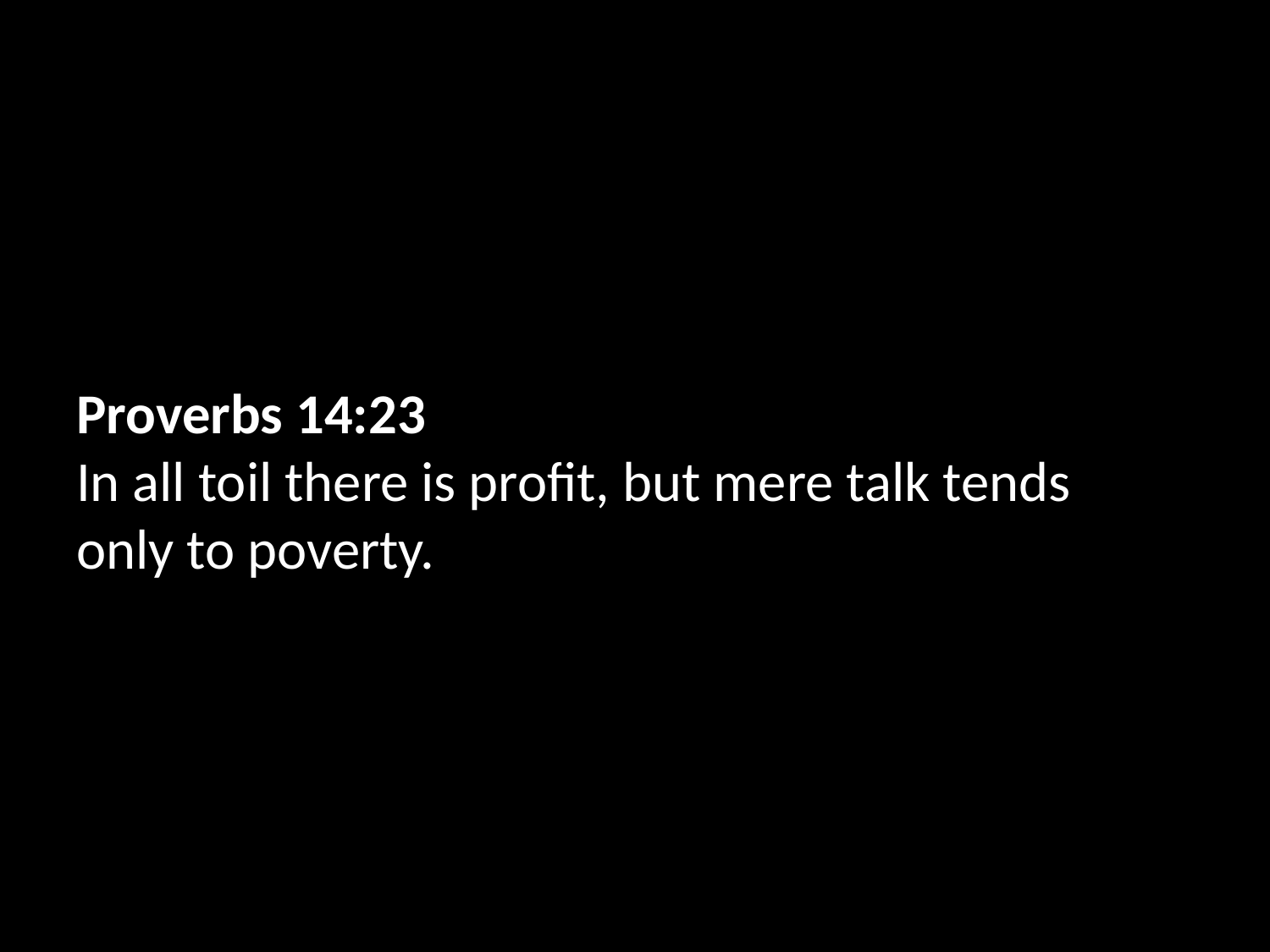

Proverbs 14:23
In all toil there is profit, but mere talk tends  only to poverty.